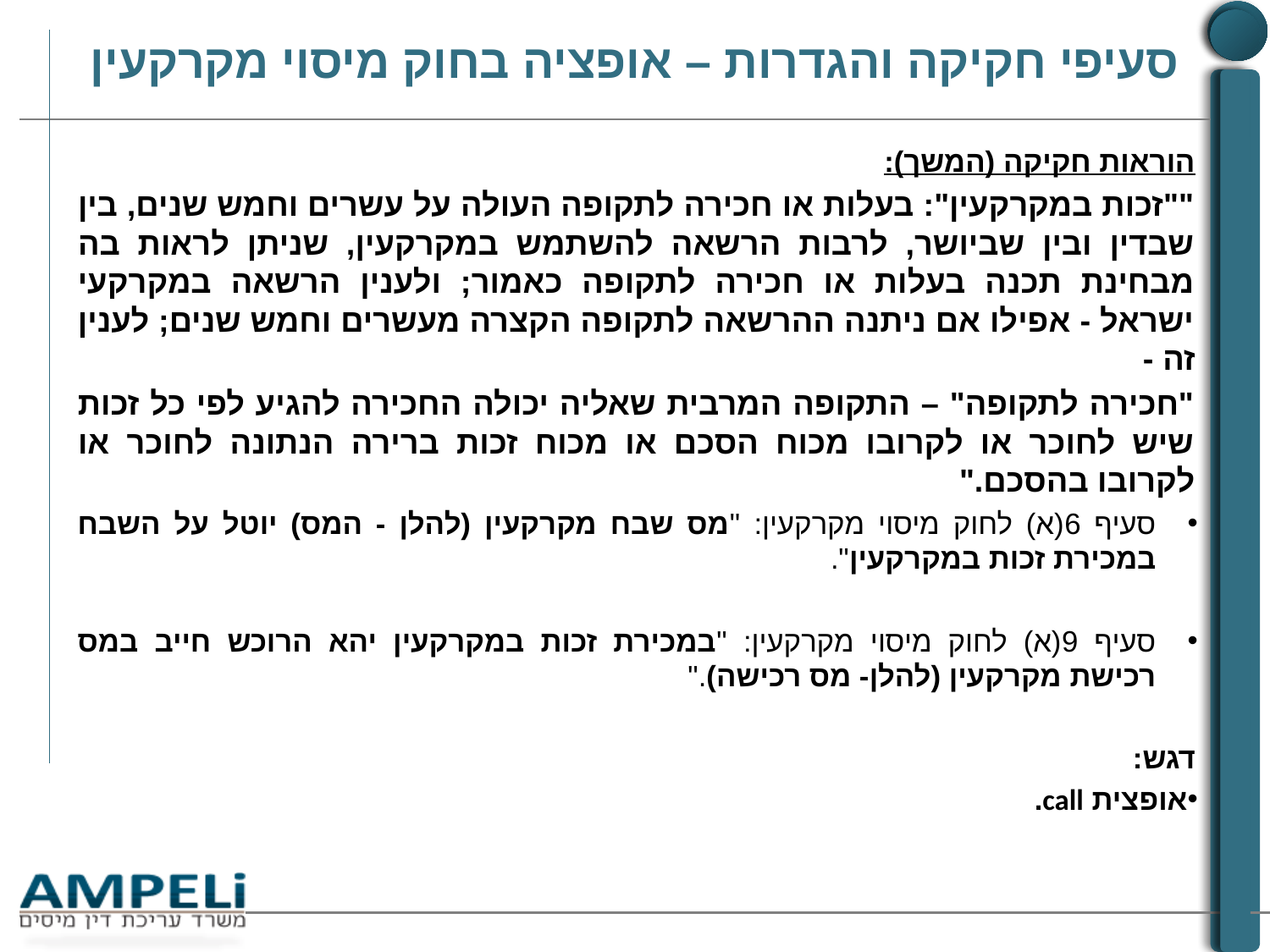

# סעיפי חקיקה והגדרות – אופציה בחוק מיסוי מקרקעין
הוראות חקיקה (המשך):
""זכות במקרקעין": בעלות או חכירה לתקופה העולה על עשרים וחמש שנים, בין שבדין ובין שביושר, לרבות הרשאה להשתמש במקרקעין, שניתן לראות בה מבחינת תכנה בעלות או חכירה לתקופה כאמור; ולענין הרשאה במקרקעי ישראל - אפילו אם ניתנה ההרשאה לתקופה הקצרה מעשרים וחמש שנים; לענין זה -
"חכירה לתקופה" – התקופה המרבית שאליה יכולה החכירה להגיע לפי כל זכות שיש לחוכר או לקרובו מכוח הסכם או מכוח זכות ברירה הנתונה לחוכר או לקרובו בהסכם."
סעיף 6(א) לחוק מיסוי מקרקעין: "מס שבח מקרקעין (להלן - המס) יוטל על השבח במכירת זכות במקרקעין".

סעיף 9(א) לחוק מיסוי מקרקעין: "במכירת זכות במקרקעין יהא הרוכש חייב במס רכישת מקרקעין (להלן- מס רכישה)."

דגש:
אופצית call.